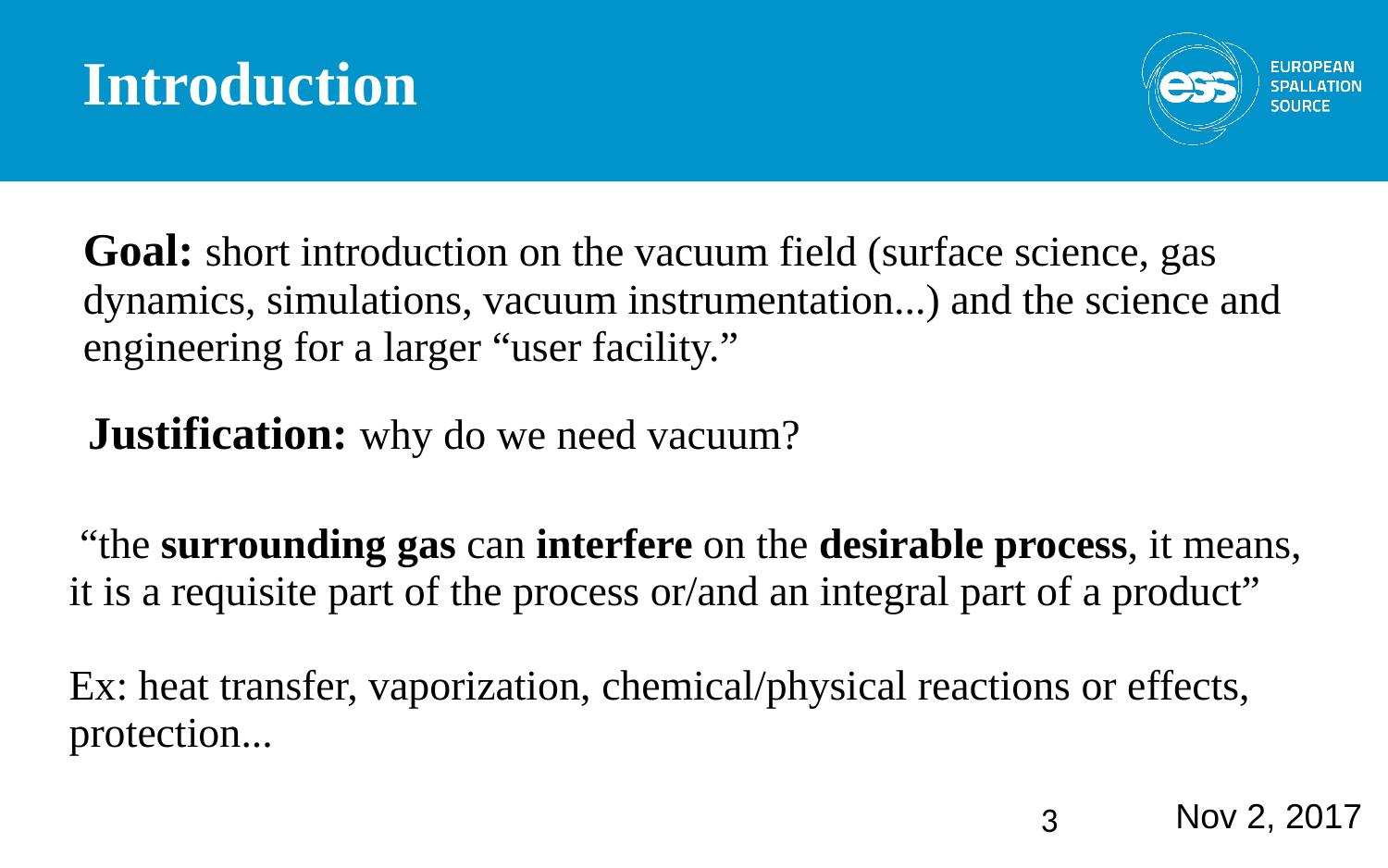

Introduction
Goal: short introduction on the vacuum field (surface science, gas dynamics, simulations, vacuum instrumentation...) and the science and engineering for a larger “user facility.”
Justification: why do we need vacuum?
 “the surrounding gas can interfere on the desirable process, it means, it is a requisite part of the process or/and an integral part of a product”

Ex: heat transfer, vaporization, chemical/physical reactions or effects, protection...
3
Nov 2, 2017